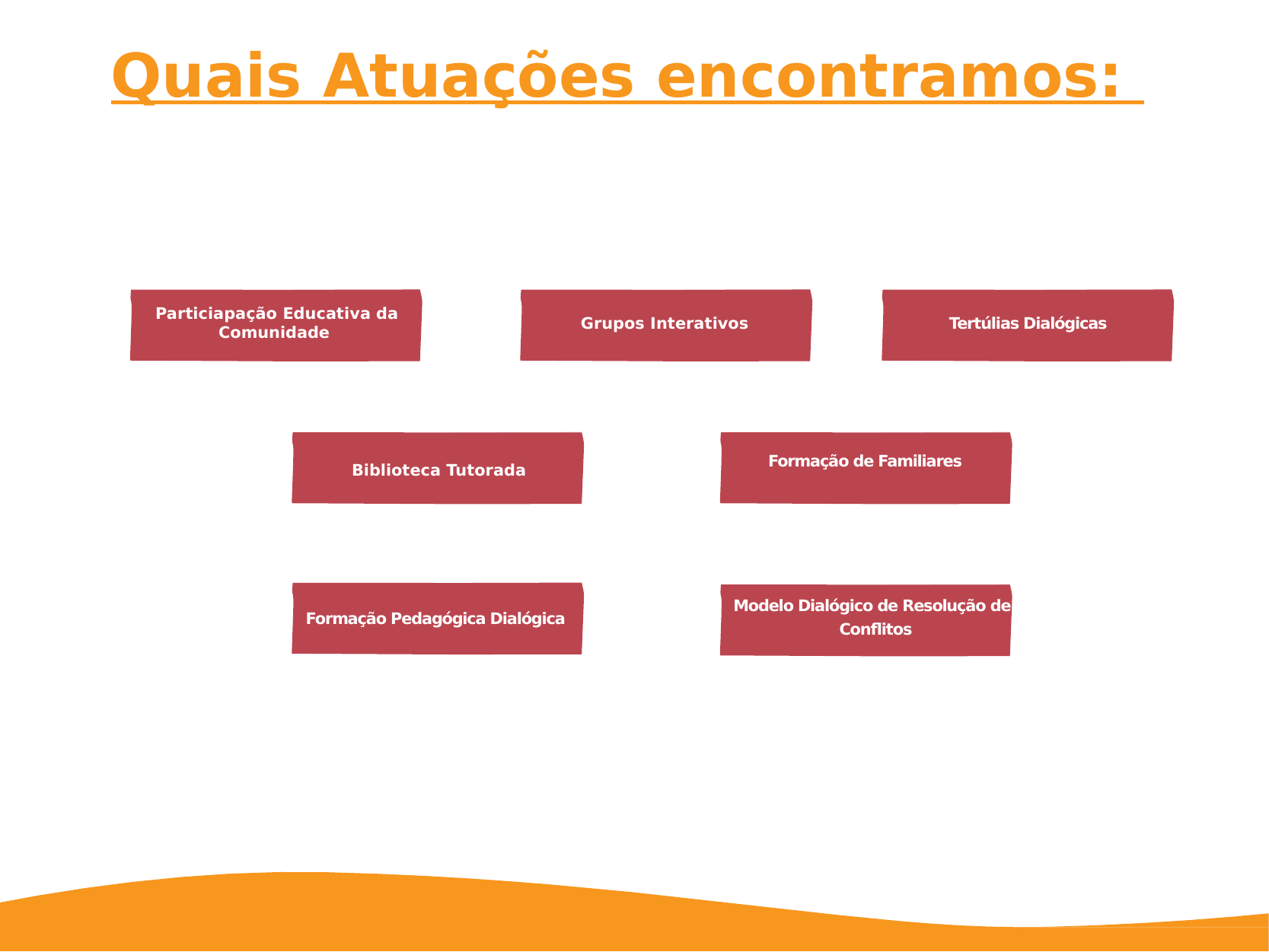

# Quais Atuações encontramos:

Particiapação Educativa da Comunidade
Grupos Interativos
Tertúlias Dialógicas

Formação de Familiares
	Biblioteca Tutorada

Modelo Dialógico de Resolução de Conflitos
Formação Pedagógica Dialógica